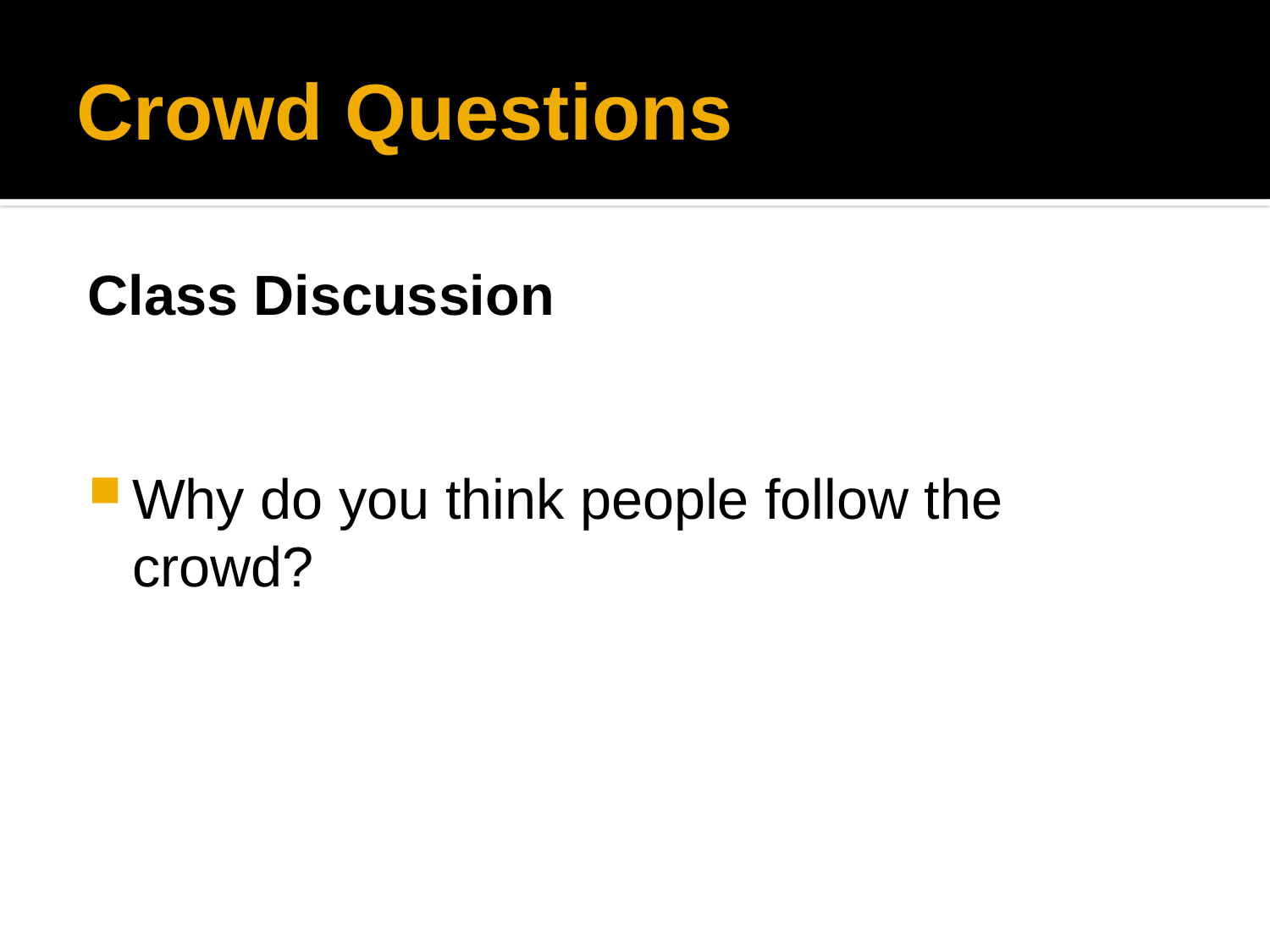

# Crowd Questions
Class Discussion

Why do you think people follow the crowd?